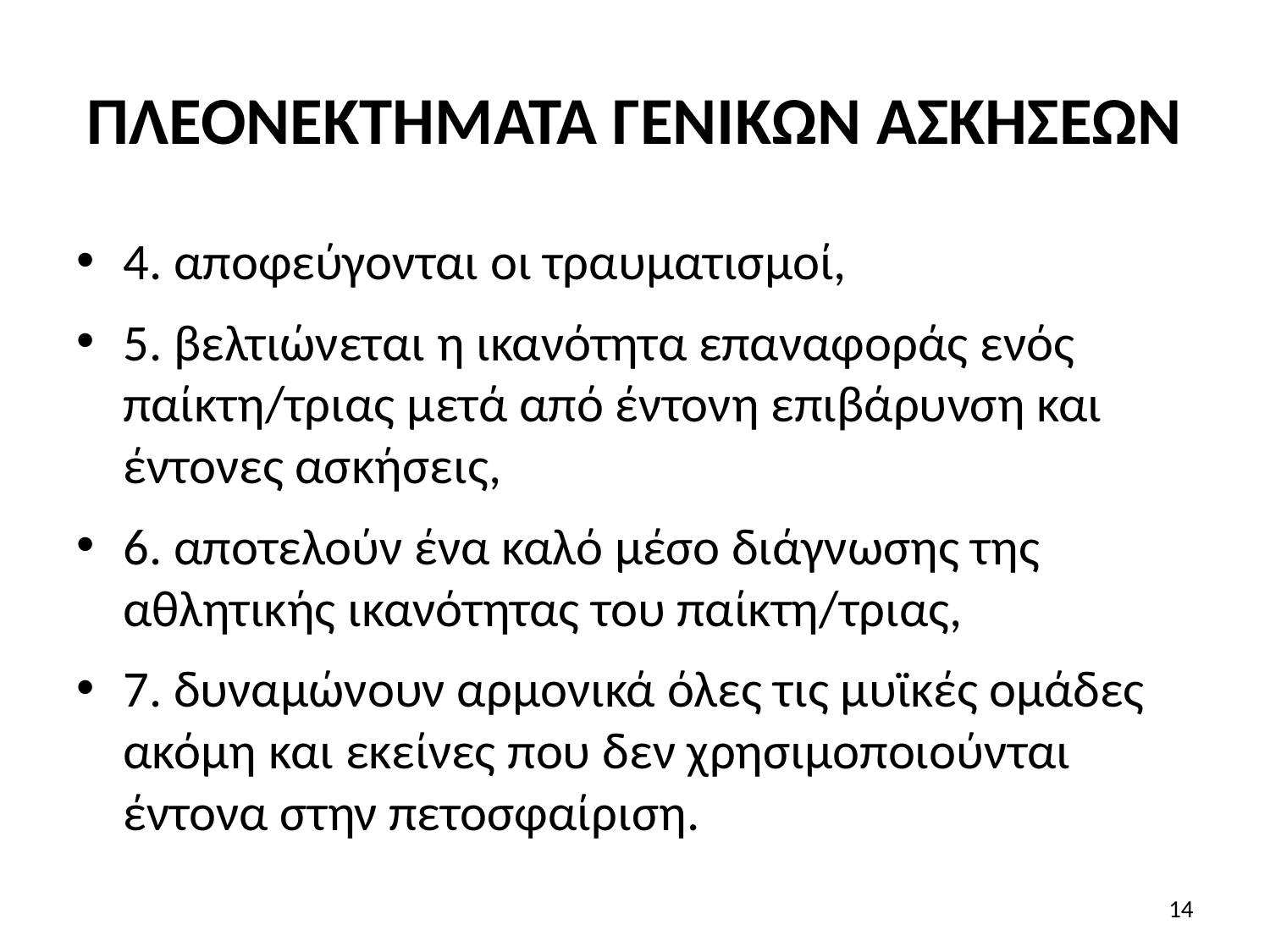

# ΠΛΕΟΝΕΚΤΗΜΑΤΑ ΓΕΝΙΚΩΝ ΑΣΚΗΣΕΩΝ
4. αποφεύγονται οι τραυματισμοί,
5. βελτιώνεται η ικανότητα επαναφοράς ενός παίκτη/τριας μετά από έντονη επιβάρυνση και έντονες ασκήσεις,
6. αποτελούν ένα καλό μέσο διάγνωσης της αθλητικής ικανότητας του παίκτη/τριας,
7. δυναμώνουν αρμονικά όλες τις μυϊκές ομάδες ακόμη και εκείνες που δεν χρησιμοποιούνται έντονα στην πετοσφαίριση.
14